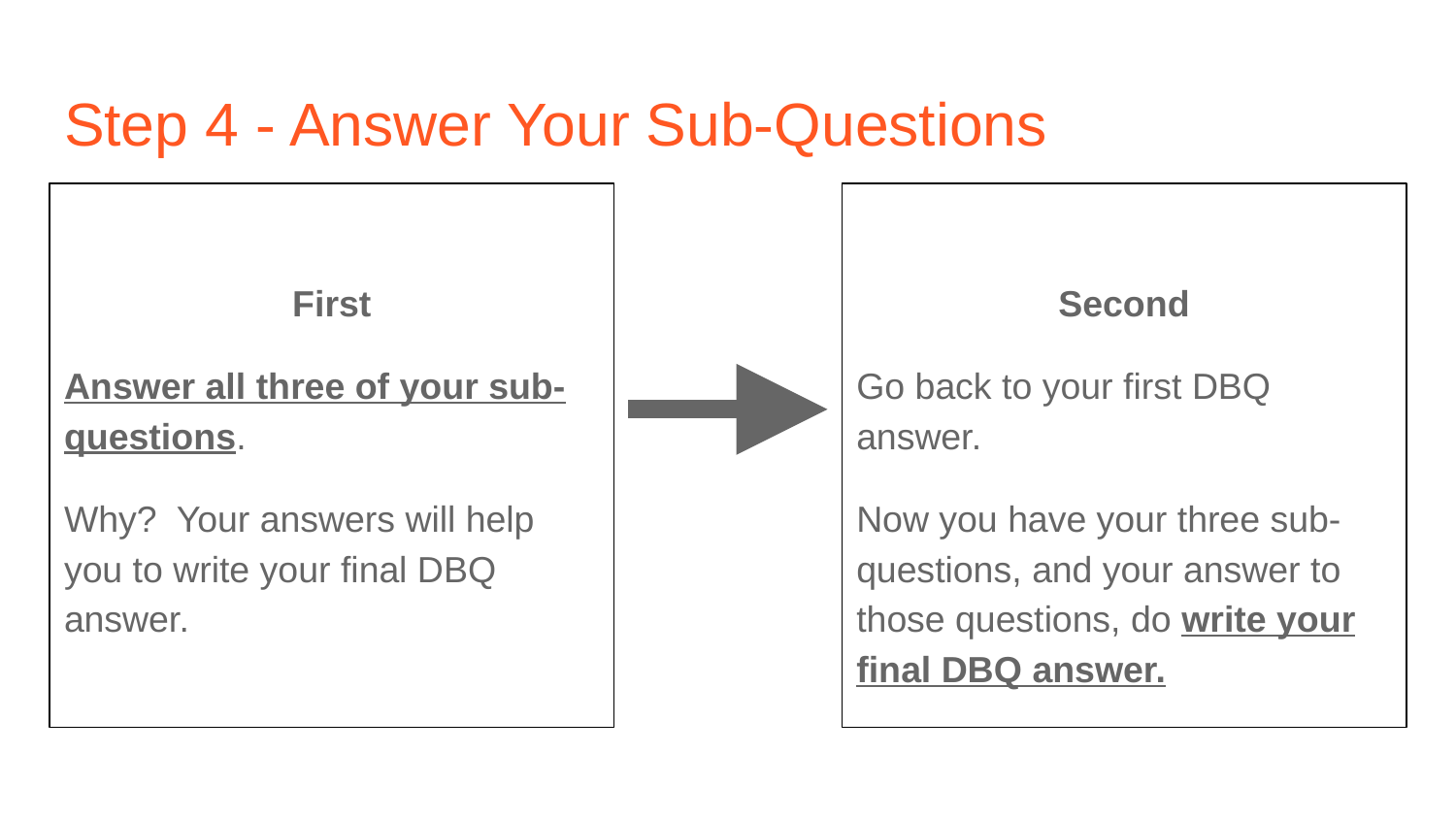

# Step 4 - Answer Your Sub-Questions

First
Answer all three of your sub-questions.
Why?  Your answers will help you to write your final DBQ answer.

Second
Go back to your first DBQ answer.
Now you have your three sub-questions, and your answer to those questions, do write your final DBQ answer.